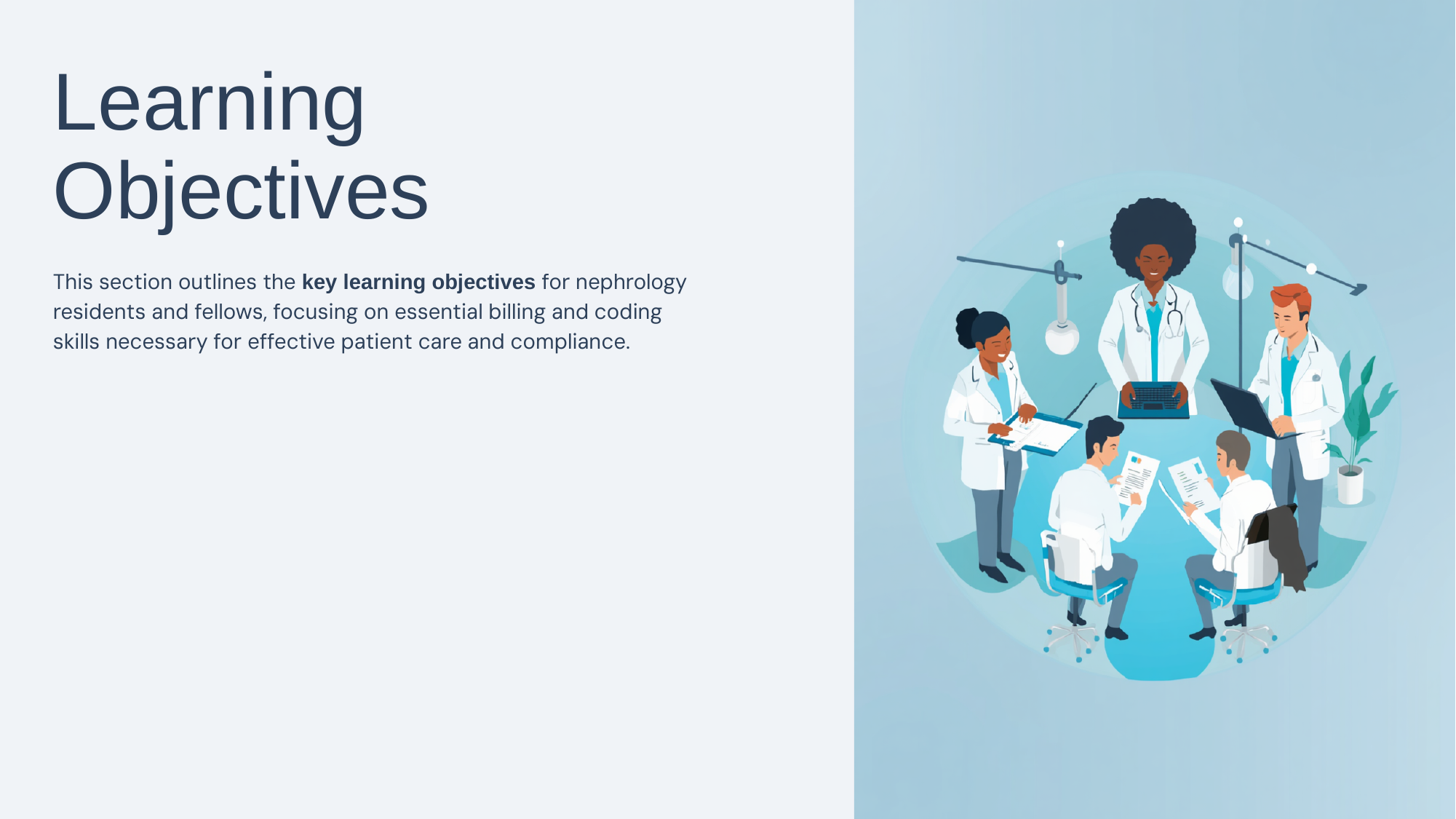

Learning Objectives
This section outlines the key learning objectives for nephrology residents and fellows, focusing on essential billing and coding skills necessary for effective patient care and compliance.